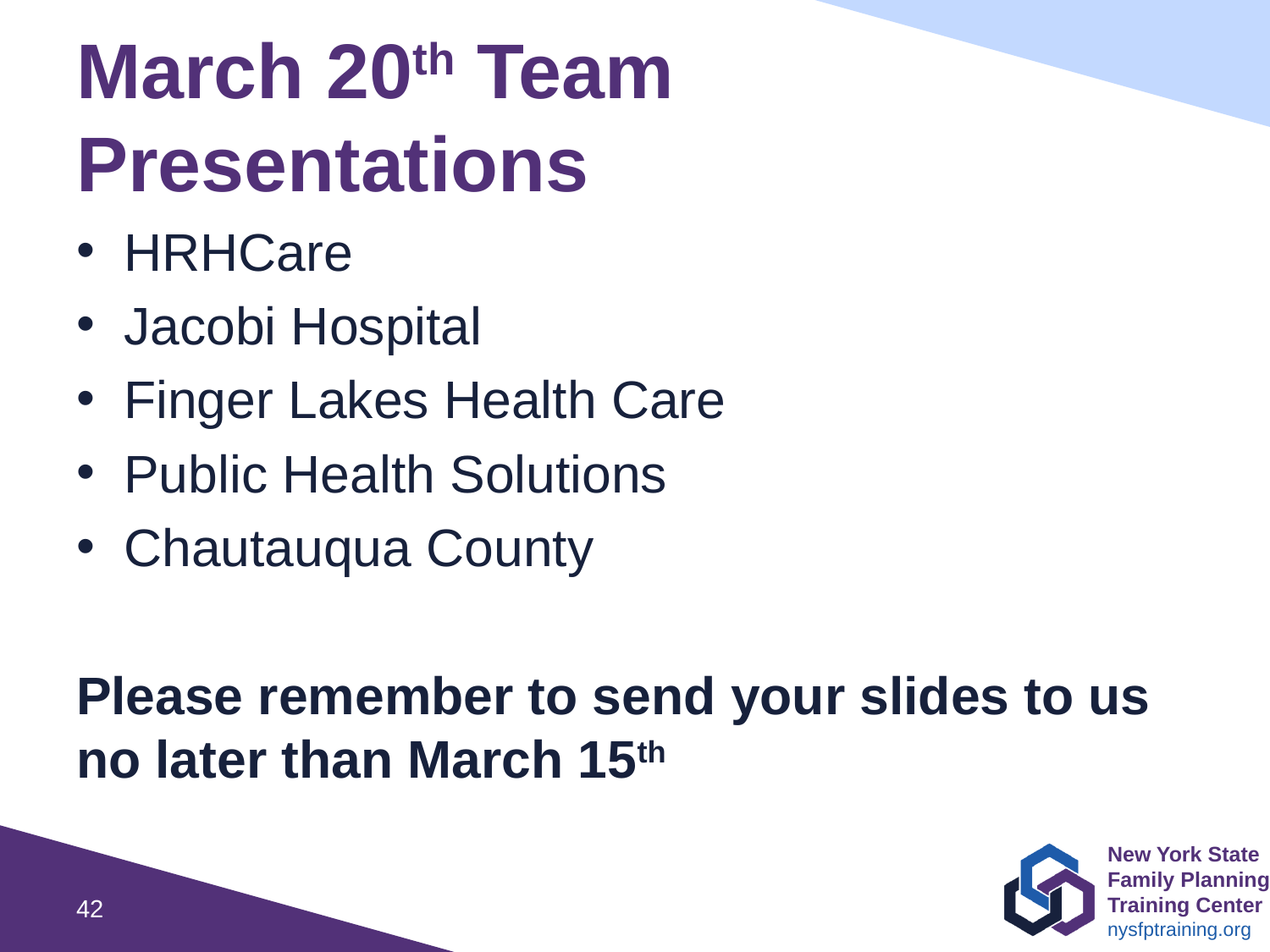

# March 20th Team Presentations
HRHCare
Jacobi Hospital
Finger Lakes Health Care
Public Health Solutions
Chautauqua County

Please remember to send your slides to us no later than March 15th
42